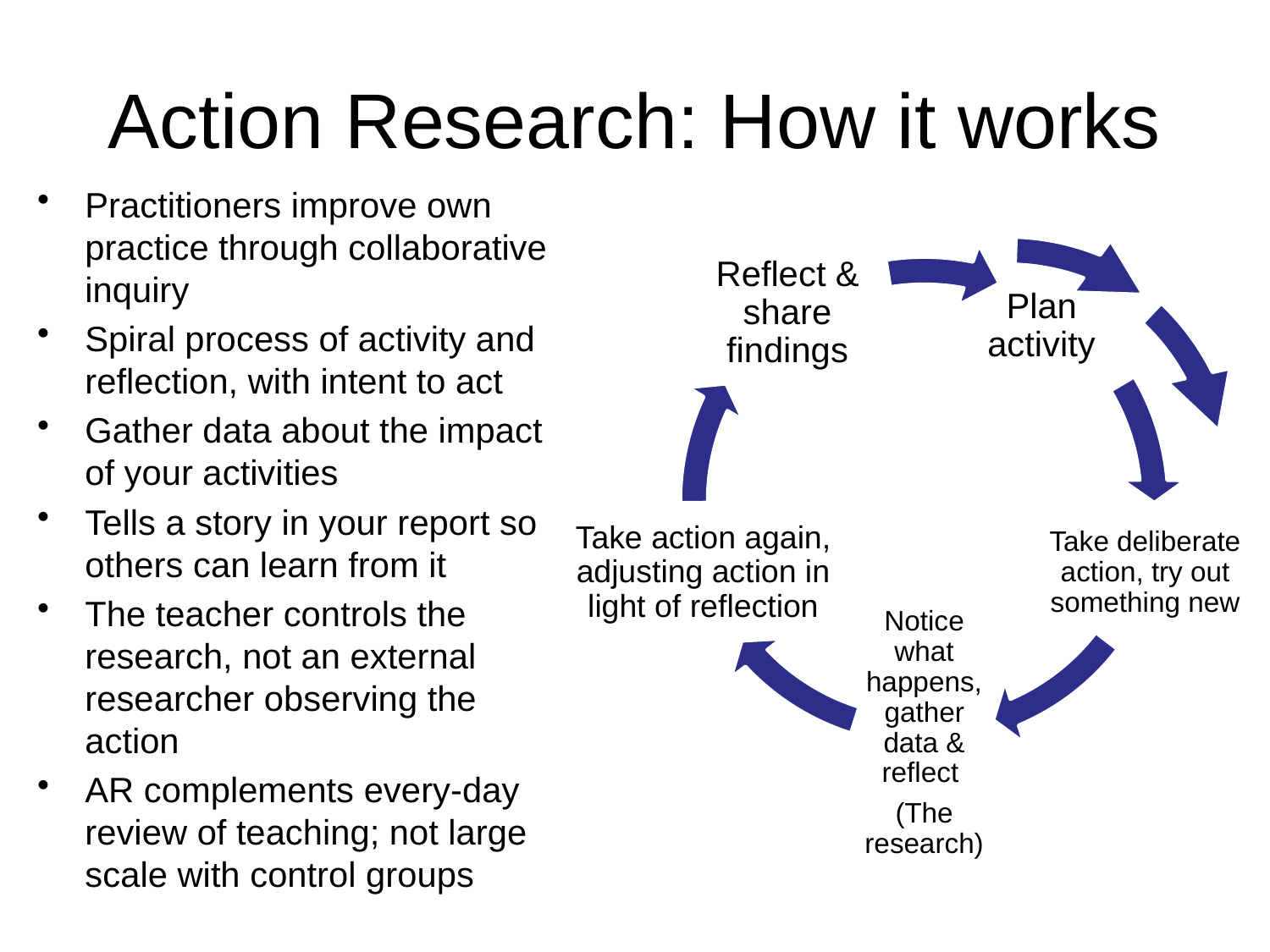

# Action Research: How it works
Practitioners improve own practice through collaborative inquiry
Spiral process of activity and reflection, with intent to act
Gather data about the impact of your activities
Tells a story in your report so others can learn from it
The teacher controls the research, not an external researcher observing the action
AR complements every-day review of teaching; not large scale with control groups

Reflect & share findings
Plan activity
Take action again, adjusting action in light of reflection
Take deliberate action, try out something new
Notice what happens, gather data & reflect
(The research)